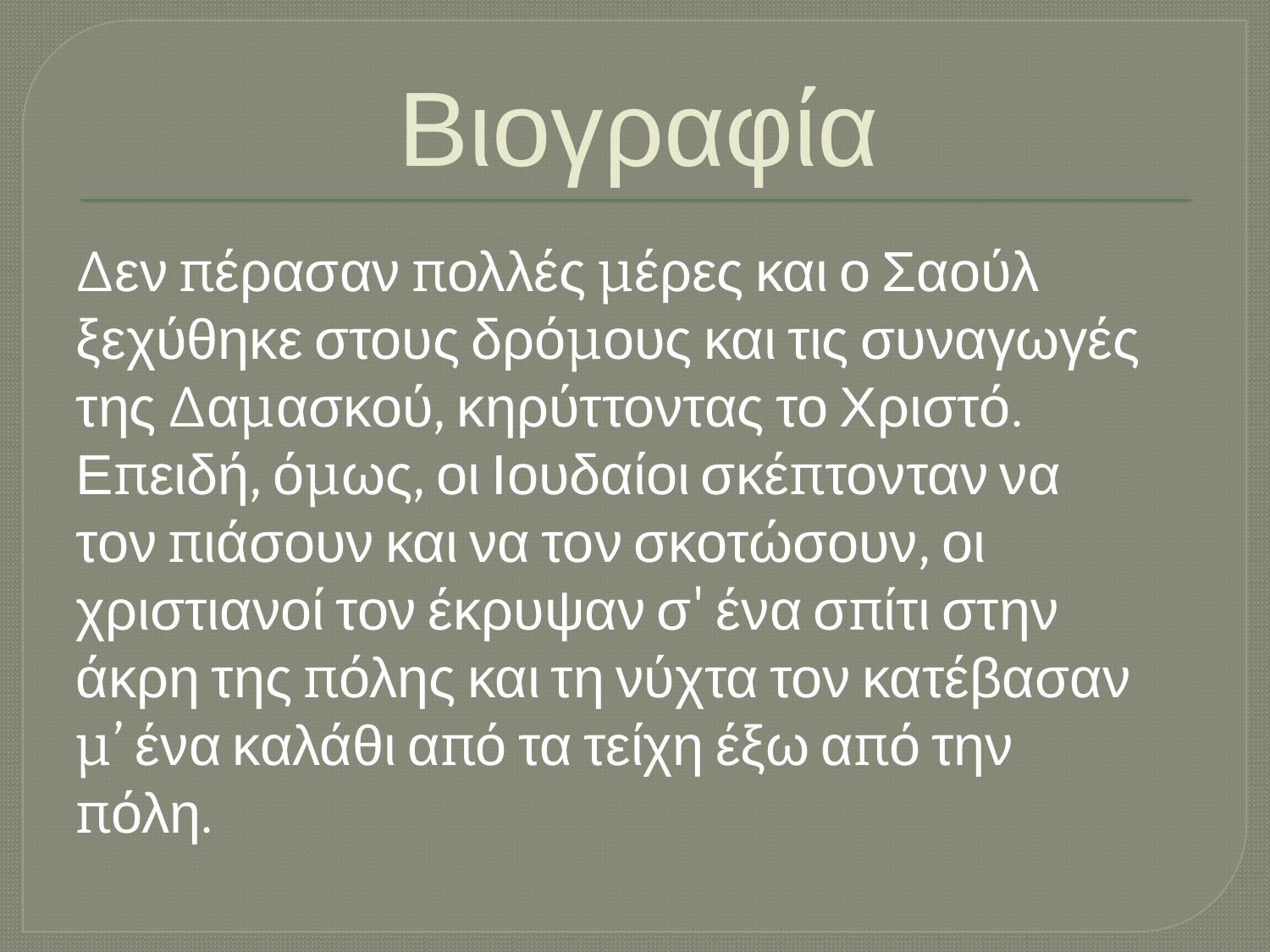

# Βιογραφία
Δεν πέρασαν πολλές μέρες και ο Σαούλ
ξεχύθηκε στους δρόμους και τις συναγωγές
της Δαμασκού, κηρύττοντας το Χριστό.
Επειδή, όμως, οι Ιουδαίοι σκέπτονταν να
τον πιάσουν και να τον σκοτώσουν, οι
χριστιανοί τον έκρυψαν σ' ένα σπίτι στην
άκρη της πόλης και τη νύχτα τον κατέβασαν
μ’ ένα καλάθι από τα τείχη έξω από την
πόλη.